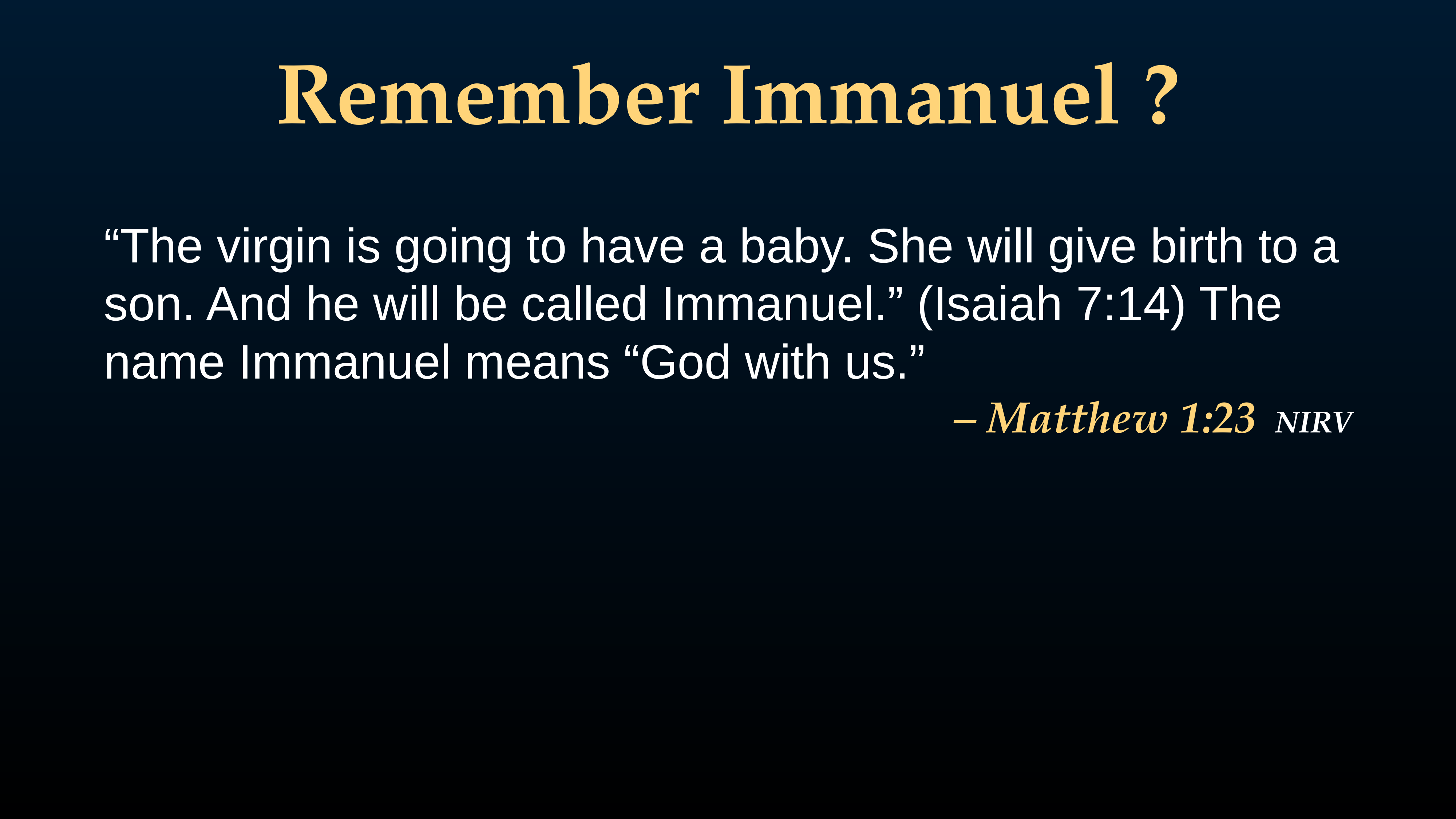

Remember Immanuel ?
“The virgin is going to have a baby. She will give birth to a son. And he will be called Immanuel.” (Isaiah 7:14) The name Immanuel means “God with us.”
– Matthew 1:23  NIRV